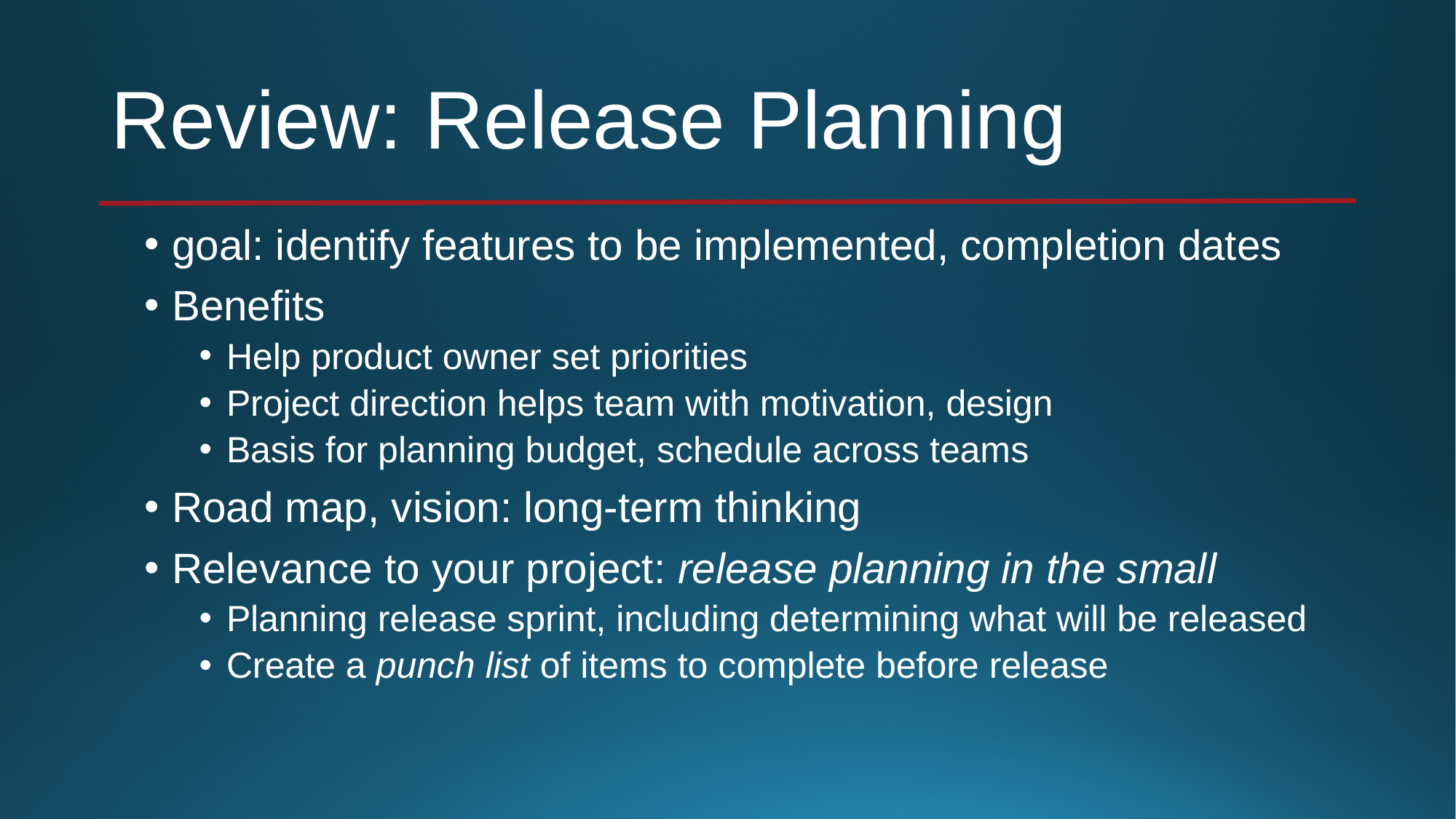

# Review: Release Planning
goal: identify features to be implemented, completion dates
Benefits
Help product owner set priorities
Project direction helps team with motivation, design
Basis for planning budget, schedule across teams
Road map, vision: long-term thinking
Relevance to your project: release planning in the small
Planning release sprint, including determining what will be released
Create a punch list of items to complete before release